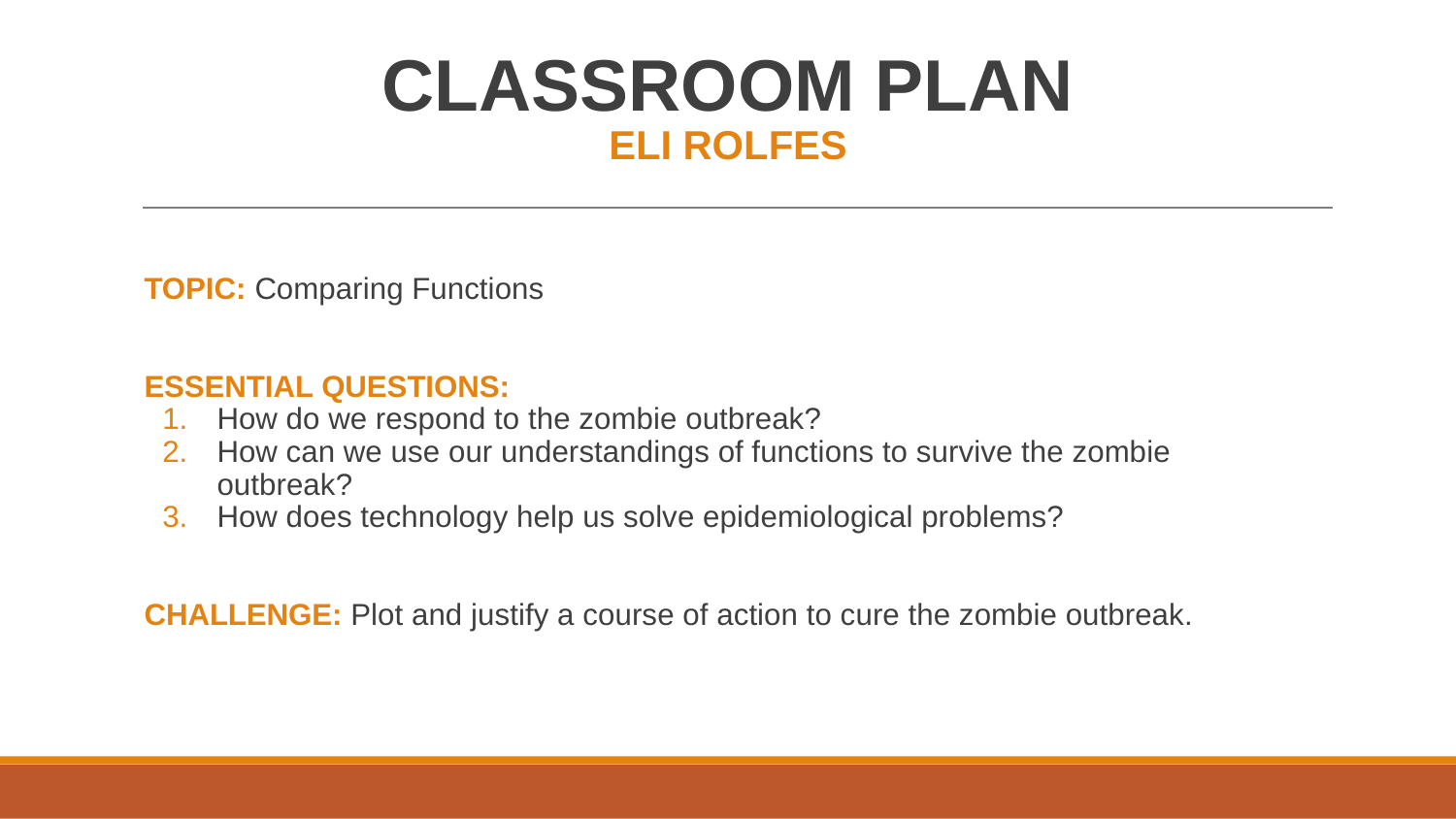

Classroom Plan
Eli Rolfes
Topic: Comparing Functions

Essential Questions:
How do we respond to the zombie outbreak?
How can we use our understandings of functions to survive the zombie outbreak?
How does technology help us solve epidemiological problems?

Challenge: Plot and justify a course of action to cure the zombie outbreak.